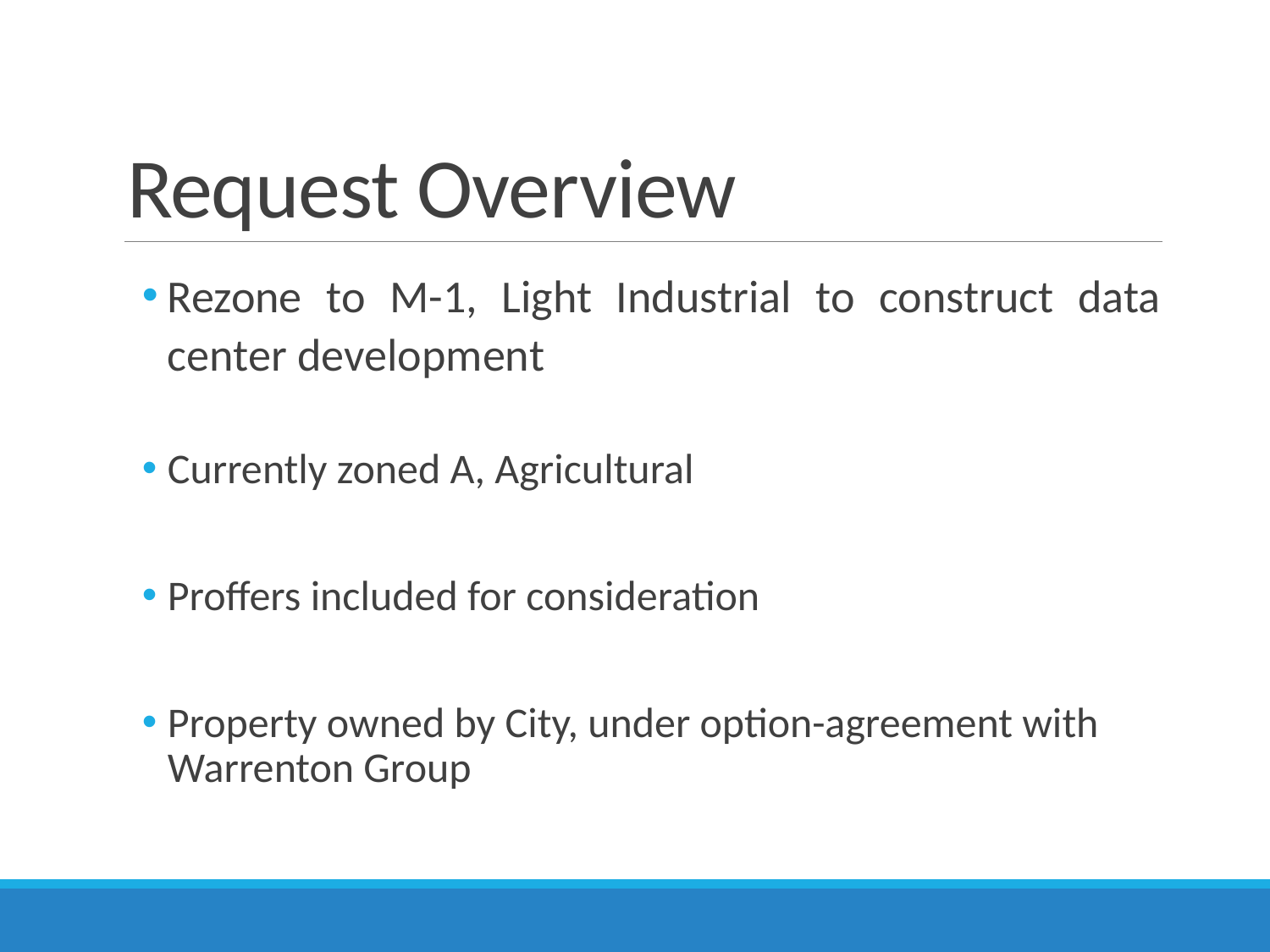

# Request Overview
Rezone to M-1, Light Industrial to construct data center development

Currently zoned A, Agricultural

Proffers included for consideration

Property owned by City, under option-agreement with Warrenton Group